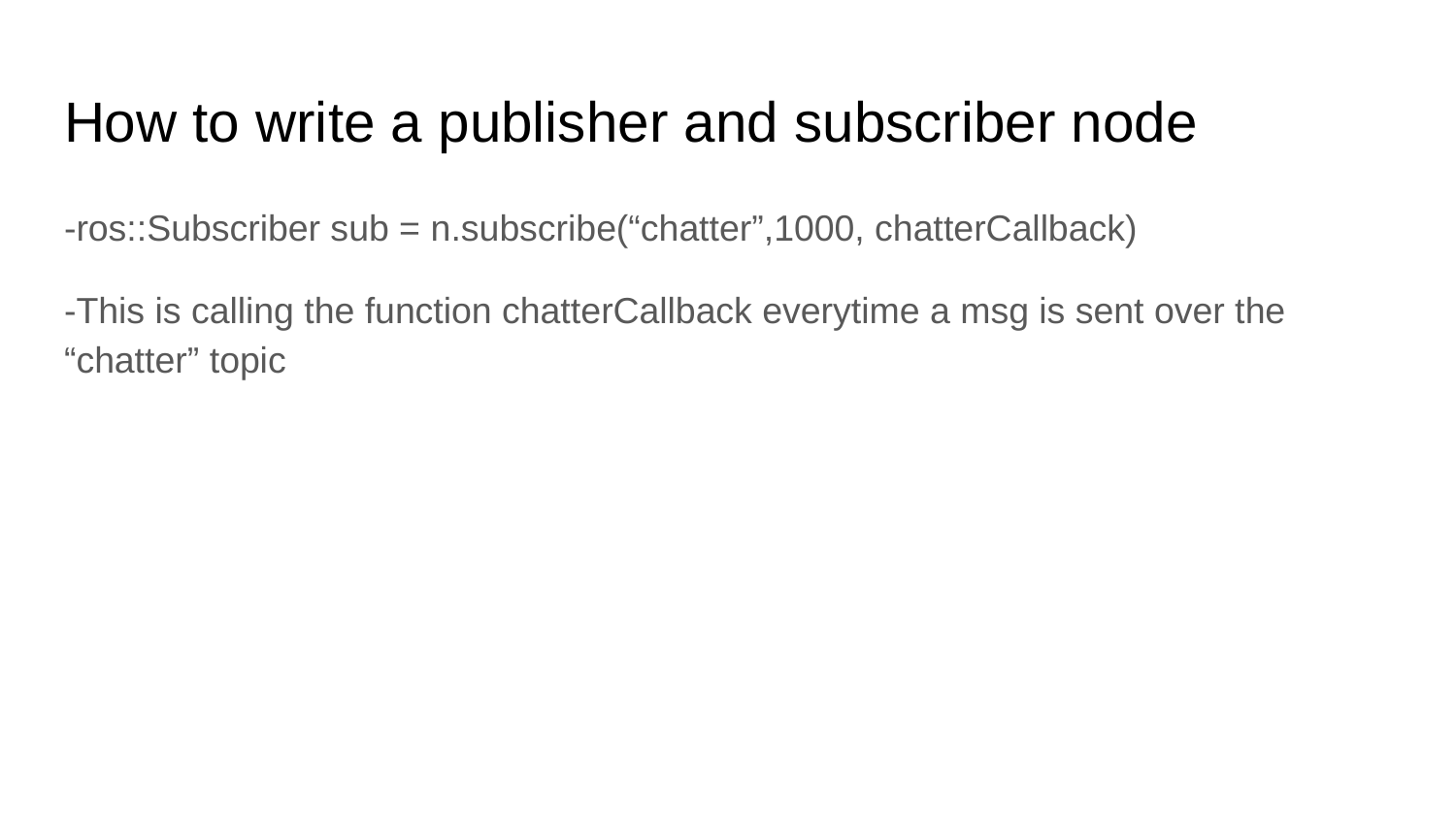

# How to write a publisher and subscriber node

-ros::Subscriber sub = n.subscribe(“chatter”,1000, chatterCallback)
-This is calling the function chatterCallback everytime a msg is sent over the “chatter” topic